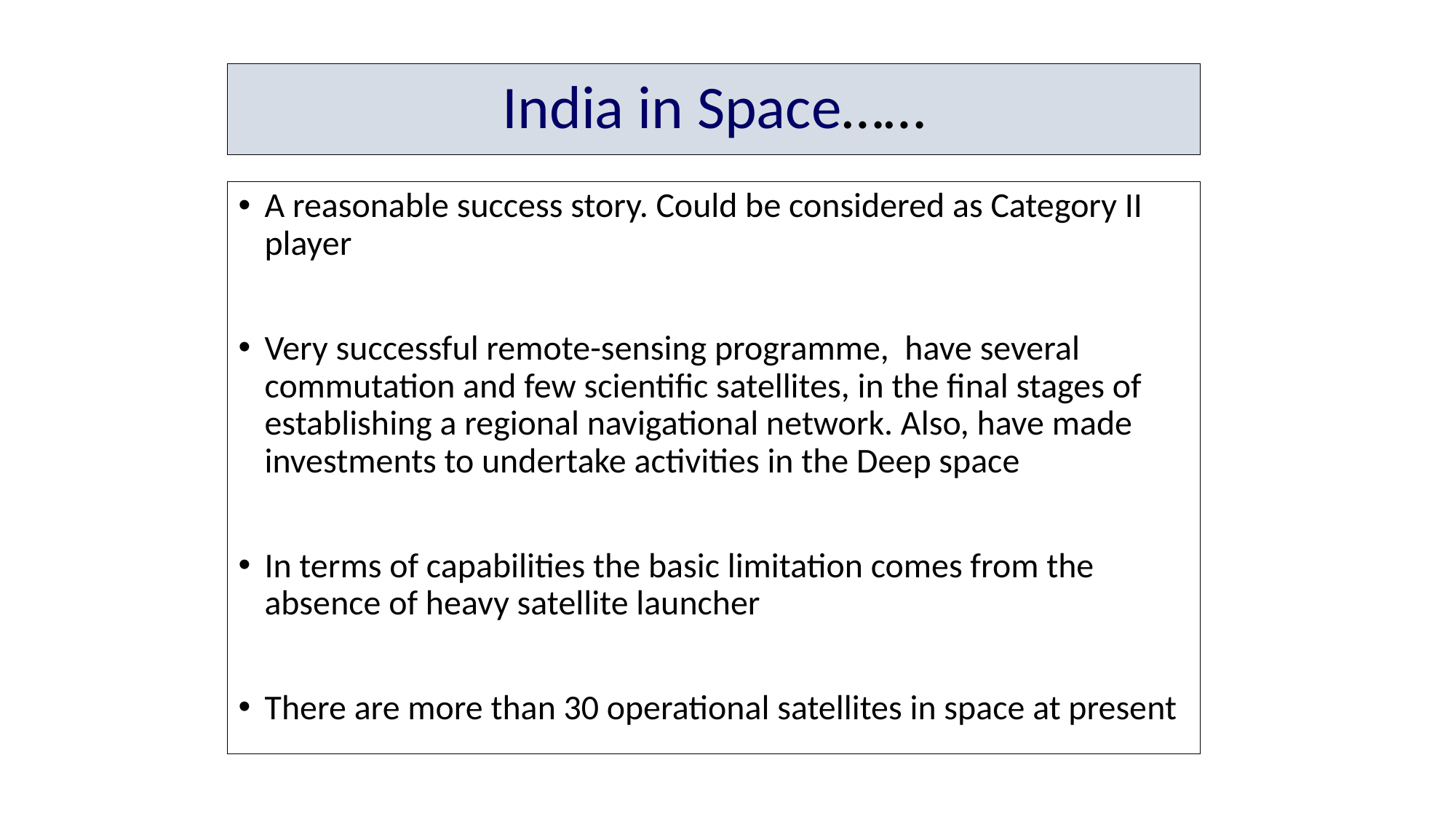

# India in Space……
A reasonable success story. Could be considered as Category II player

Very successful remote-sensing programme,  have several commutation and few scientific satellites, in the final stages of establishing a regional navigational network. Also, have made investments to undertake activities in the Deep space

In terms of capabilities the basic limitation comes from the absence of heavy satellite launcher

There are more than 30 operational satellites in space at present